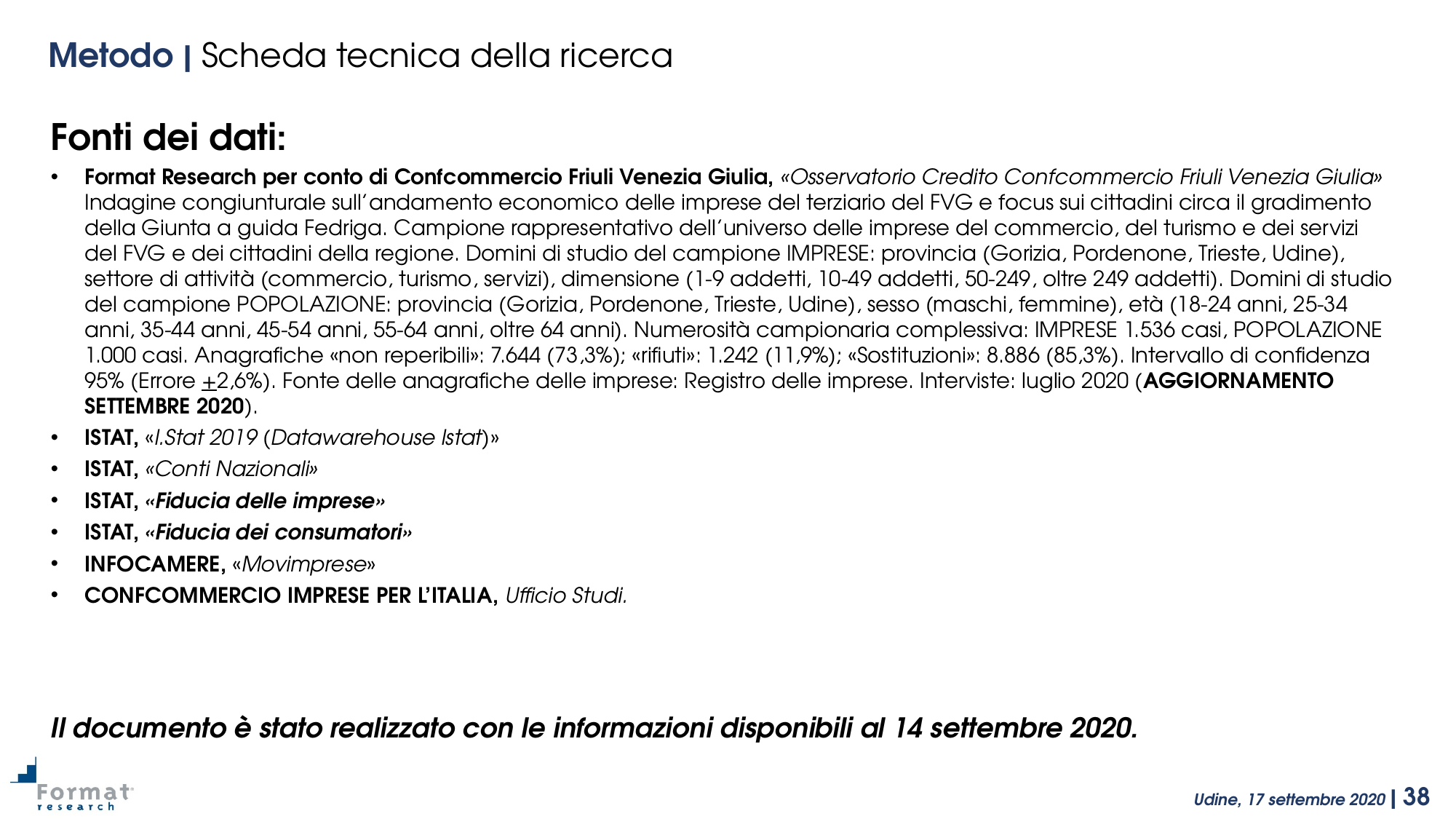

Metodo | Scheda tecnica della ricerca
Fonti dei dati:
Format Research per conto di Confcommercio Friuli Venezia Giulia, «Osservatorio Credito Confcommercio Friuli Venezia Giulia»
Indagine congiunturale sull’andamento economico delle imprese del terziario del FVG e focus sui cittadini circa il gradimento della Giunta a guida Fedriga. Campione rappresentativo dell’universo delle imprese del commercio, del turismo e dei servizi del FVG e dei cittadini della regione. Domini di studio del campione IMPRESE: provincia (Gorizia, Pordenone, Trieste, Udine), settore di attività (commercio, turismo, servizi), dimensione (1-9 addetti, 10-49 addetti, 50-249, oltre 249 addetti). Domini di studio del campione POPOLAZIONE: provincia (Gorizia, Pordenone, Trieste, Udine), sesso (maschi, femmine), età (18-24 anni, 25-34 anni, 35-44 anni, 45-54 anni, 55-64 anni, oltre 64 anni). Numerosità campionaria complessiva: IMPRESE 1.536 casi, POPOLAZIONE 1.000 casi. Anagrafiche «non reperibili»: 7.644 (73,3%); «rifiuti»: 1.242 (11,9%); «Sostituzioni»: 8.886 (85,3%). Intervallo di confidenza 95% (Errore +2,6%). Fonte delle anagrafiche delle imprese: Registro delle imprese. Interviste: luglio 2020 (AGGIORNAMENTO SETTEMBRE 2020).
ISTAT, «I.Stat 2019 (Datawarehouse Istat)»
ISTAT, «Conti Nazionali»
ISTAT, «Fiducia delle imprese»
ISTAT, «Fiducia dei consumatori»
INFOCAMERE, «Movimprese»
CONFCOMMERCIO IMPRESE PER L’ITALIA, Ufficio Studi.

Il documento è stato realizzato con le informazioni disponibili al 14 settembre 2020.